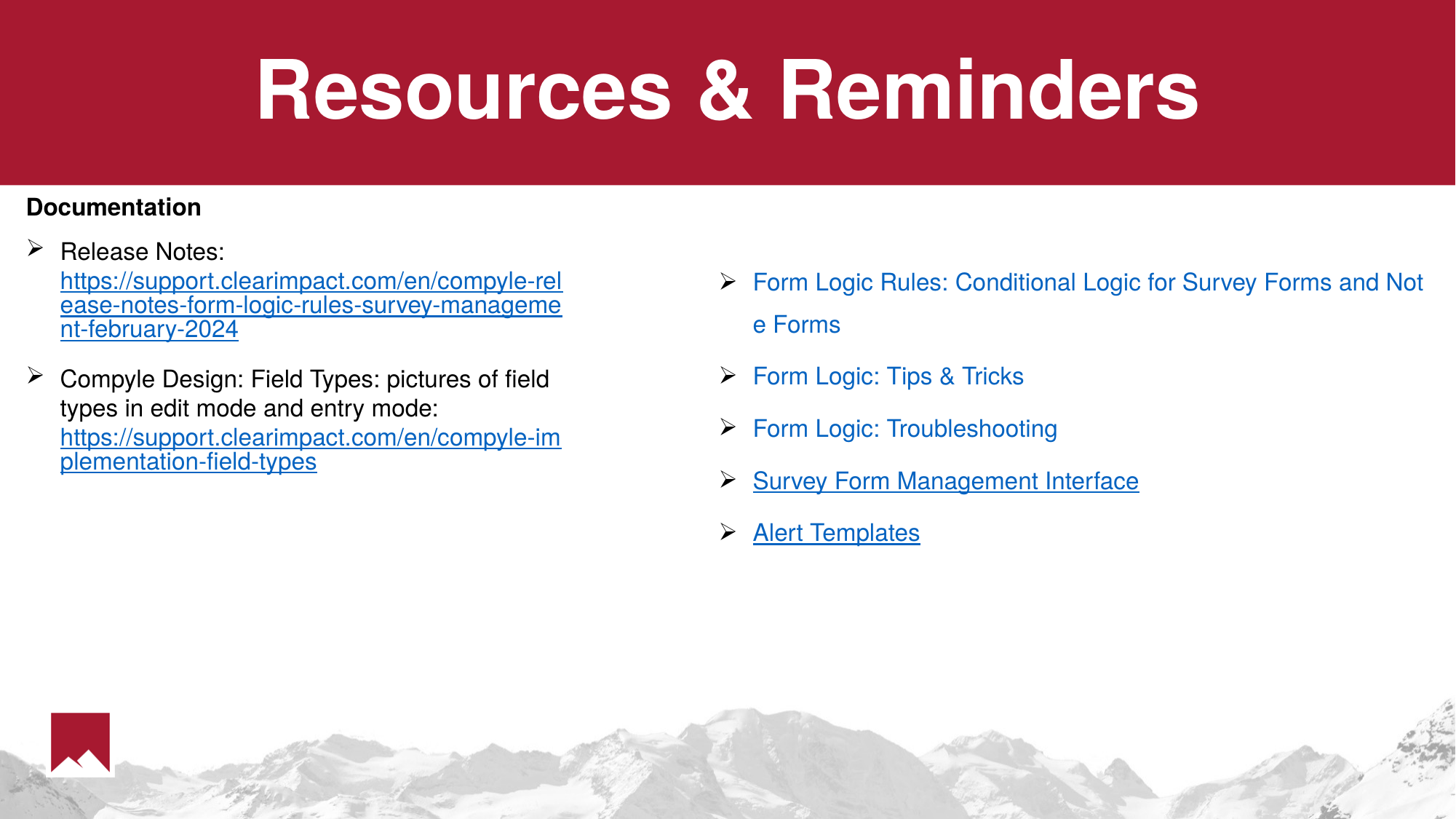

# Resources & Reminders
Documentation
Release Notes: https://support.clearimpact.com/en/compyle-release-notes-form-logic-rules-survey-management-february-2024
Compyle Design: Field Types: pictures of field types in edit mode and entry mode: https://support.clearimpact.com/en/compyle-implementation-field-types

Form Logic Rules: Conditional Logic for Survey Forms and Note Forms
Form Logic: Tips & Tricks
Form Logic: Troubleshooting
Survey Form Management Interface
Alert Templates